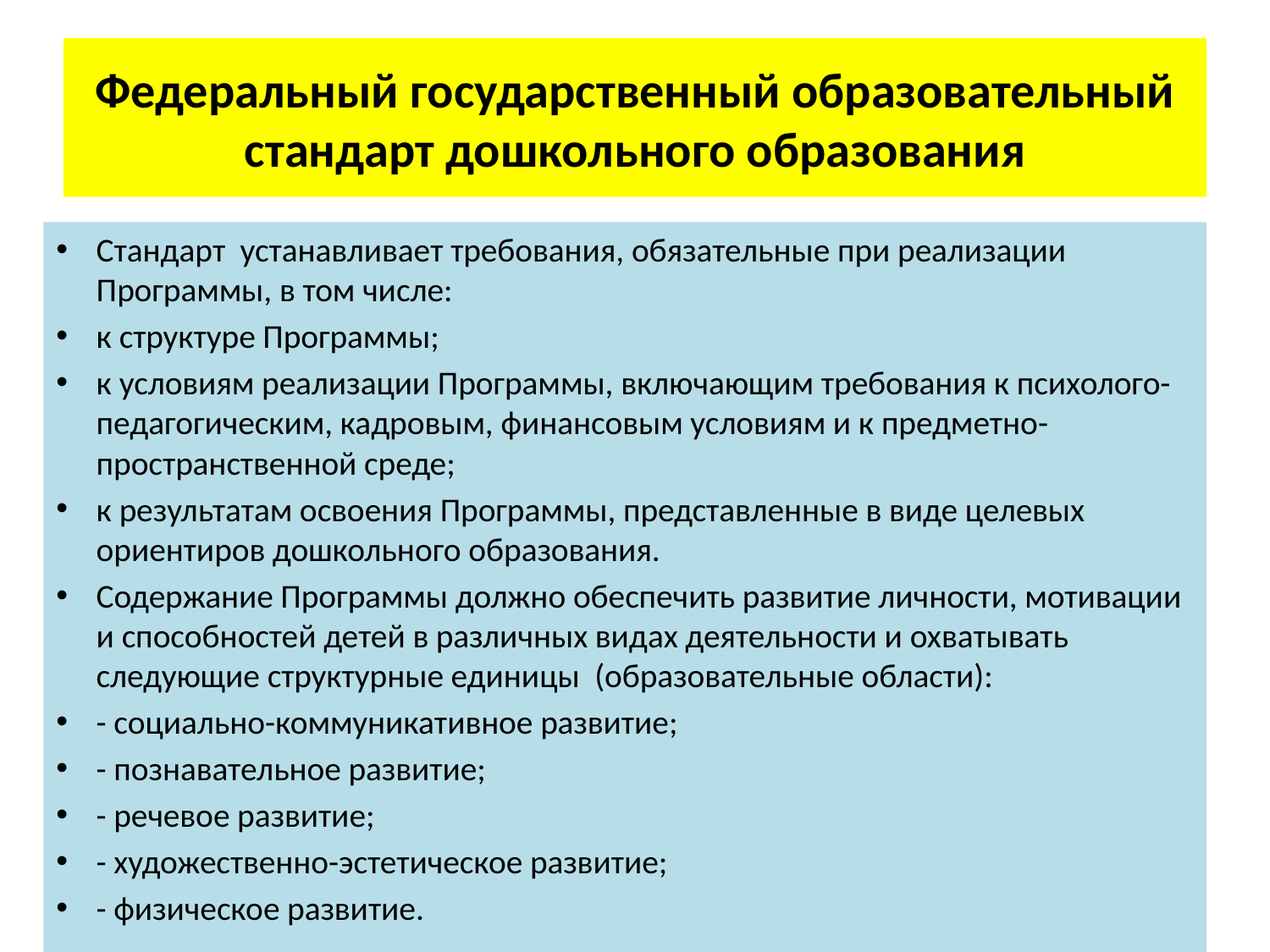

# Федеральный государственный образовательный стандарт дошкольного образования
Стандарт  устанавливает требования, обязательные при реализации Программы, в том числе:
к структуре Программы;
к условиям реализации Программы, включающим требования к психолого-педагогическим, кадровым, финансовым условиям и к предметно-пространственной среде;
к результатам освоения Программы, представленные в виде целевых ориентиров дошкольного образования.
Содержание Программы должно обеспечить развитие личности, мотивации и способностей детей в различных видах деятельности и охватывать следующие структурные единицы  (образовательные области):
- социально-коммуникативное развитие;
- познавательное развитие;
- речевое развитие;
- художественно-эстетическое развитие;
- физическое развитие.